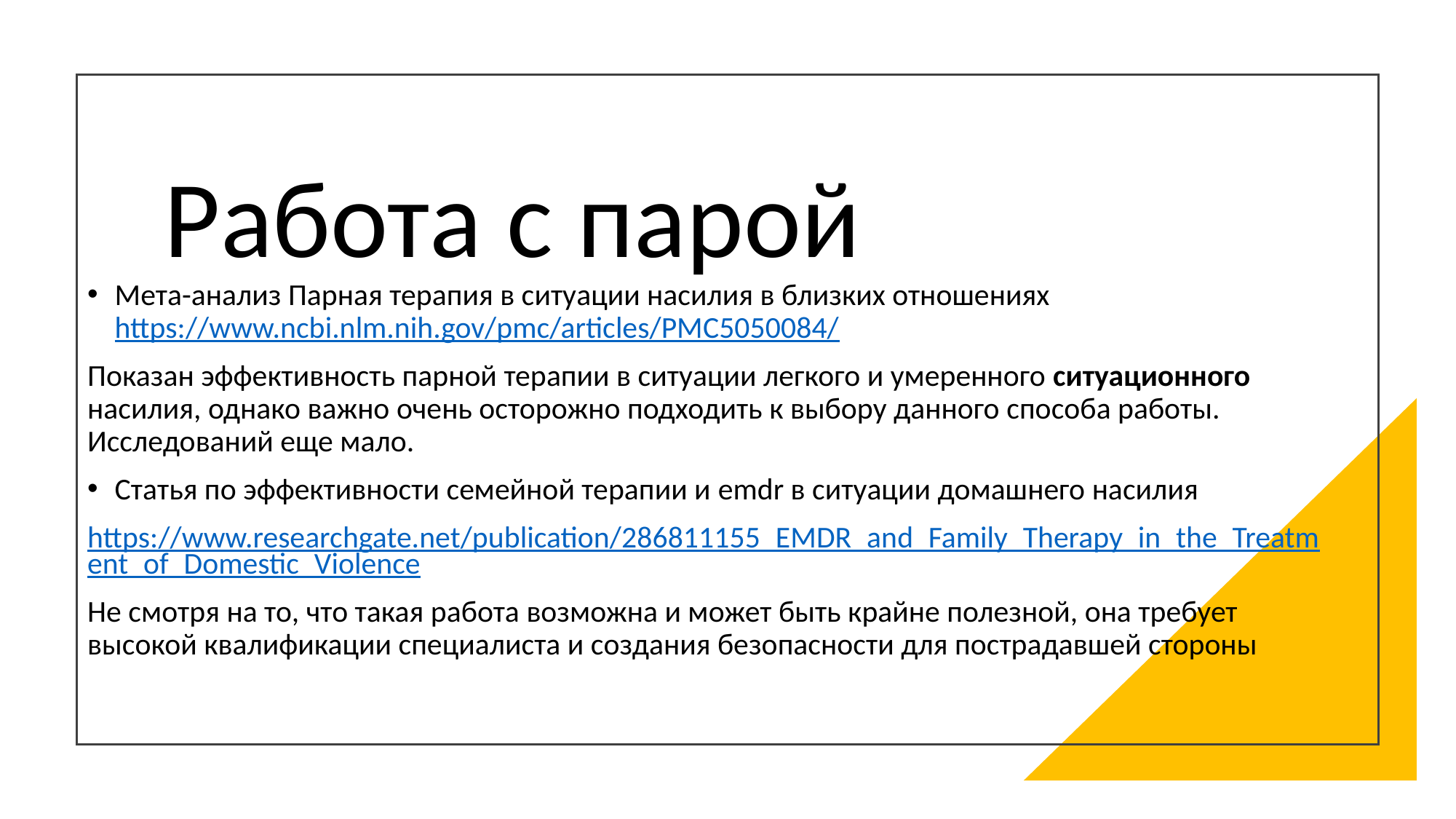

# Работа с парой
Мета-анализ Парная терапия в ситуации насилия в близких отношениях https://www.ncbi.nlm.nih.gov/pmc/articles/PMC5050084/
Показан эффективность парной терапии в ситуации легкого и умеренного ситуационного насилия, однако важно очень осторожно подходить к выбору данного способа работы. Исследований еще мало.
Статья по эффективности семейной терапии и emdr в ситуации домашнего насилия
https://www.researchgate.net/publication/286811155_EMDR_and_Family_Therapy_in_the_Treatment_of_Domestic_Violence
Не смотря на то, что такая работа возможна и может быть крайне полезной, она требует высокой квалификации специалиста и создания безопасности для пострадавшей стороны